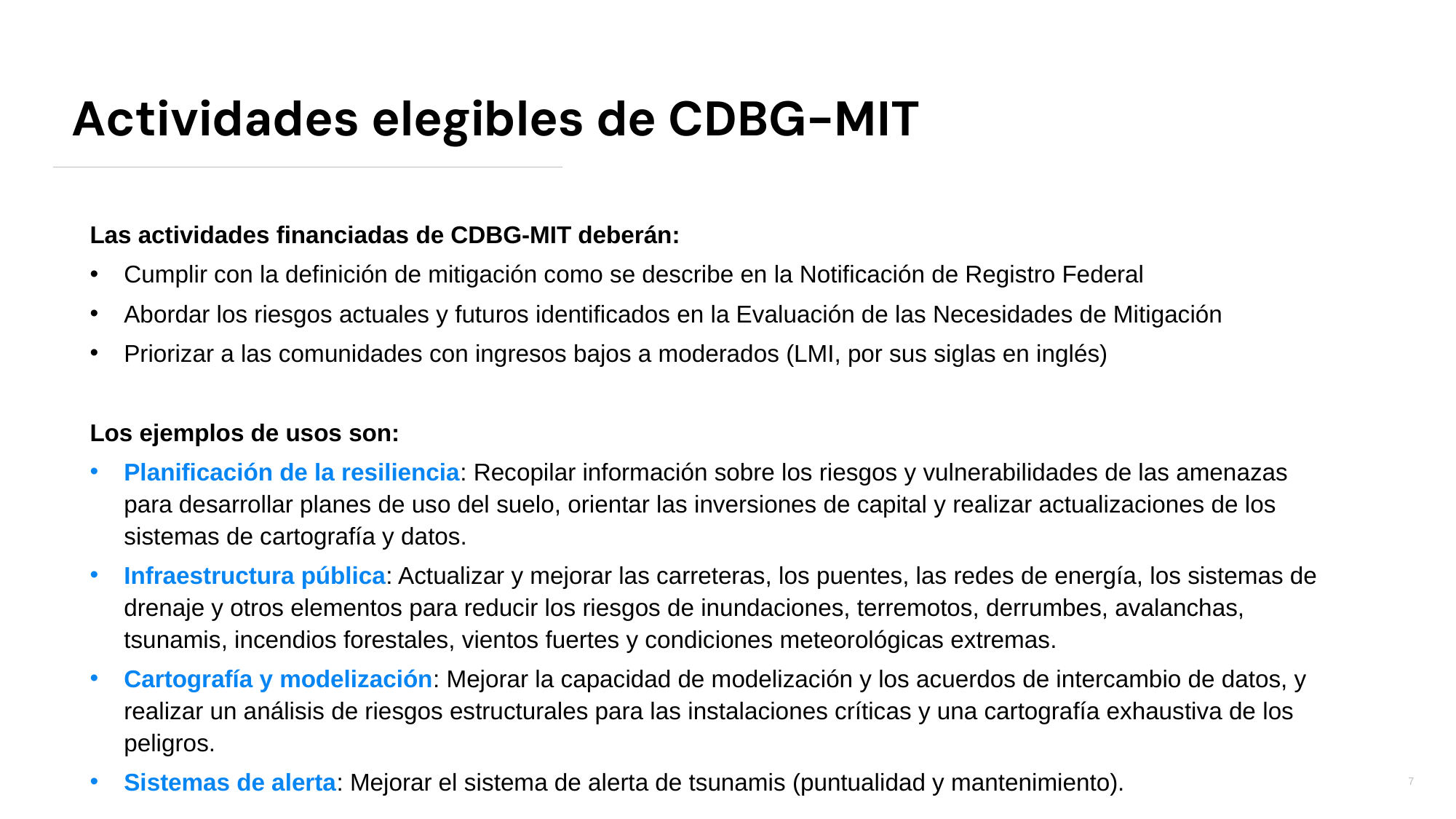

# Actividades elegibles de CDBG-MIT

Las actividades financiadas de CDBG-MIT deberán:
Cumplir con la definición de mitigación como se describe en la Notificación de Registro Federal
Abordar los riesgos actuales y futuros identificados en la Evaluación de las Necesidades de Mitigación
Priorizar a las comunidades con ingresos bajos a moderados (LMI, por sus siglas en inglés)

Los ejemplos de usos son:
Planificación de la resiliencia: Recopilar información sobre los riesgos y vulnerabilidades de las amenazas para desarrollar planes de uso del suelo, orientar las inversiones de capital y realizar actualizaciones de los sistemas de cartografía y datos.
Infraestructura pública: Actualizar y mejorar las carreteras, los puentes, las redes de energía, los sistemas de drenaje y otros elementos para reducir los riesgos de inundaciones, terremotos, derrumbes, avalanchas, tsunamis, incendios forestales, vientos fuertes y condiciones meteorológicas extremas.
Cartografía y modelización: Mejorar la capacidad de modelización y los acuerdos de intercambio de datos, y realizar un análisis de riesgos estructurales para las instalaciones críticas y una cartografía exhaustiva de los peligros.
Sistemas de alerta: Mejorar el sistema de alerta de tsunamis (puntualidad y mantenimiento).

7